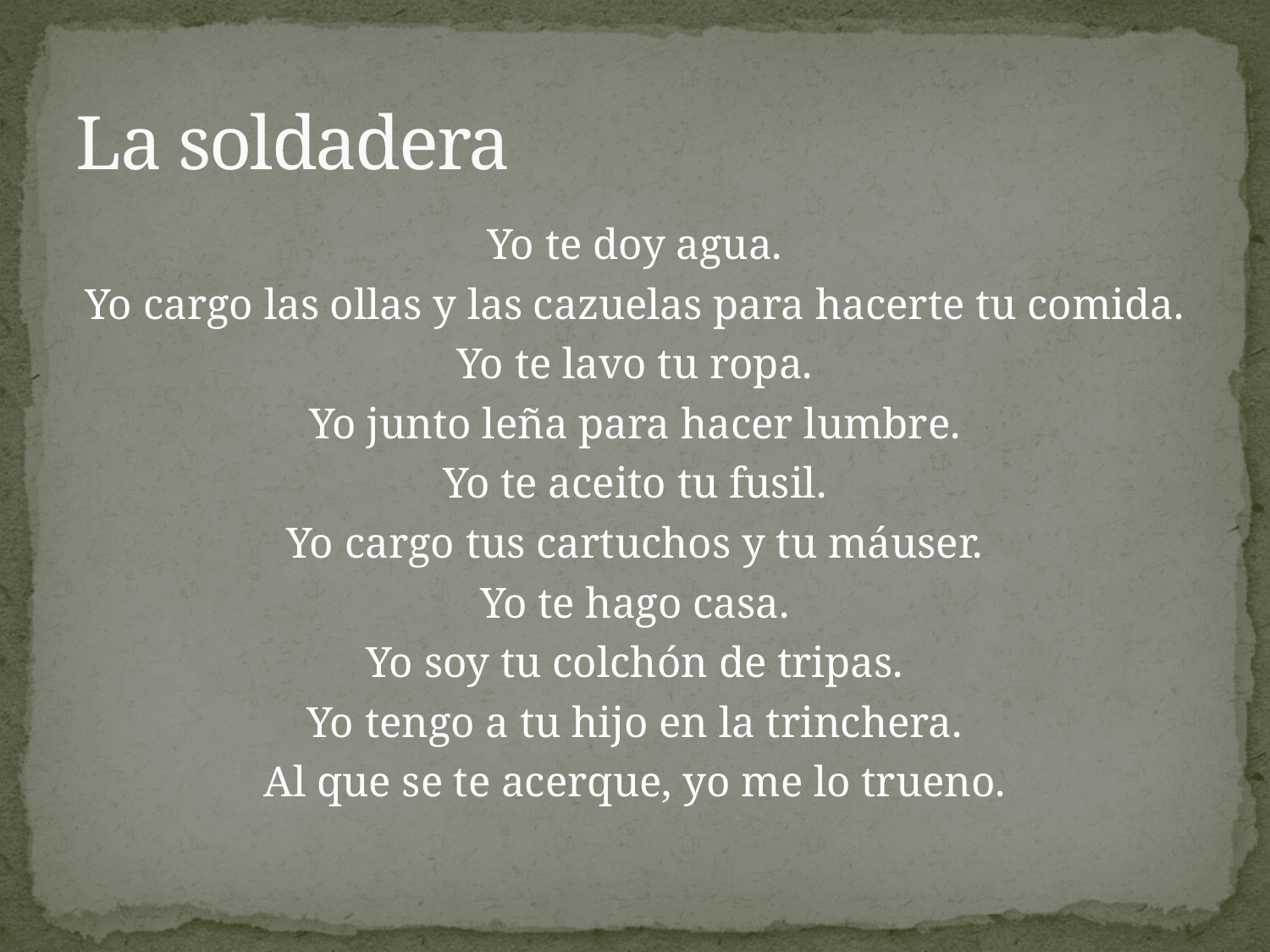

# La soldadera
Yo te doy agua.
Yo cargo las ollas y las cazuelas para hacerte tu comida.
Yo te lavo tu ropa.
Yo junto leña para hacer lumbre.
Yo te aceito tu fusil.
Yo cargo tus cartuchos y tu máuser.
Yo te hago casa.
Yo soy tu colchón de tripas.
Yo tengo a tu hijo en la trinchera.
Al que se te acerque, yo me lo trueno.